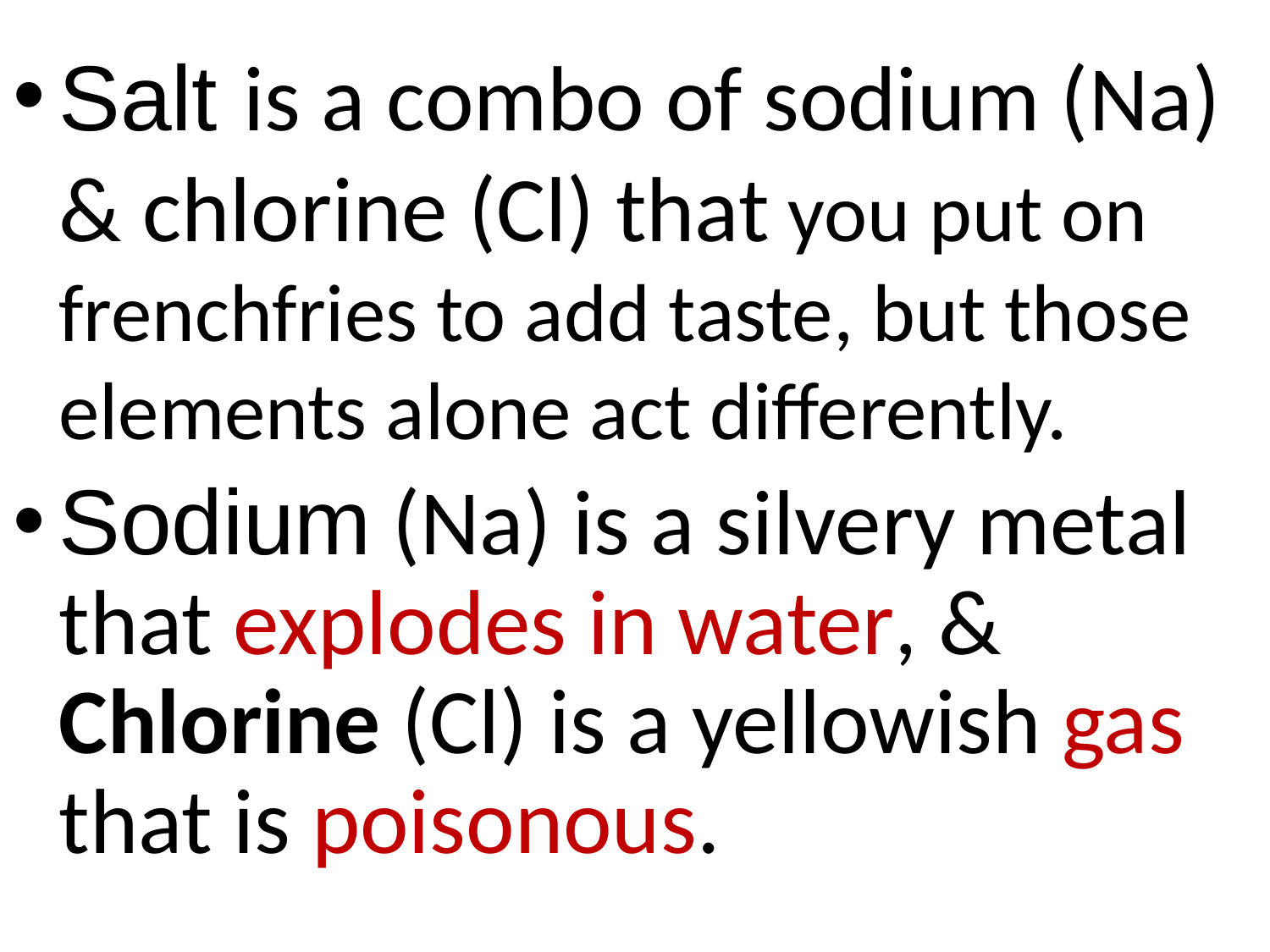

Salt is a combo of sodium (Na) & chlorine (Cl) that you put on frenchfries to add taste, but those elements alone act differently.
Sodium (Na) is a silvery metal that explodes in water, & Chlorine (Cl) is a yellowish gas that is poisonous.